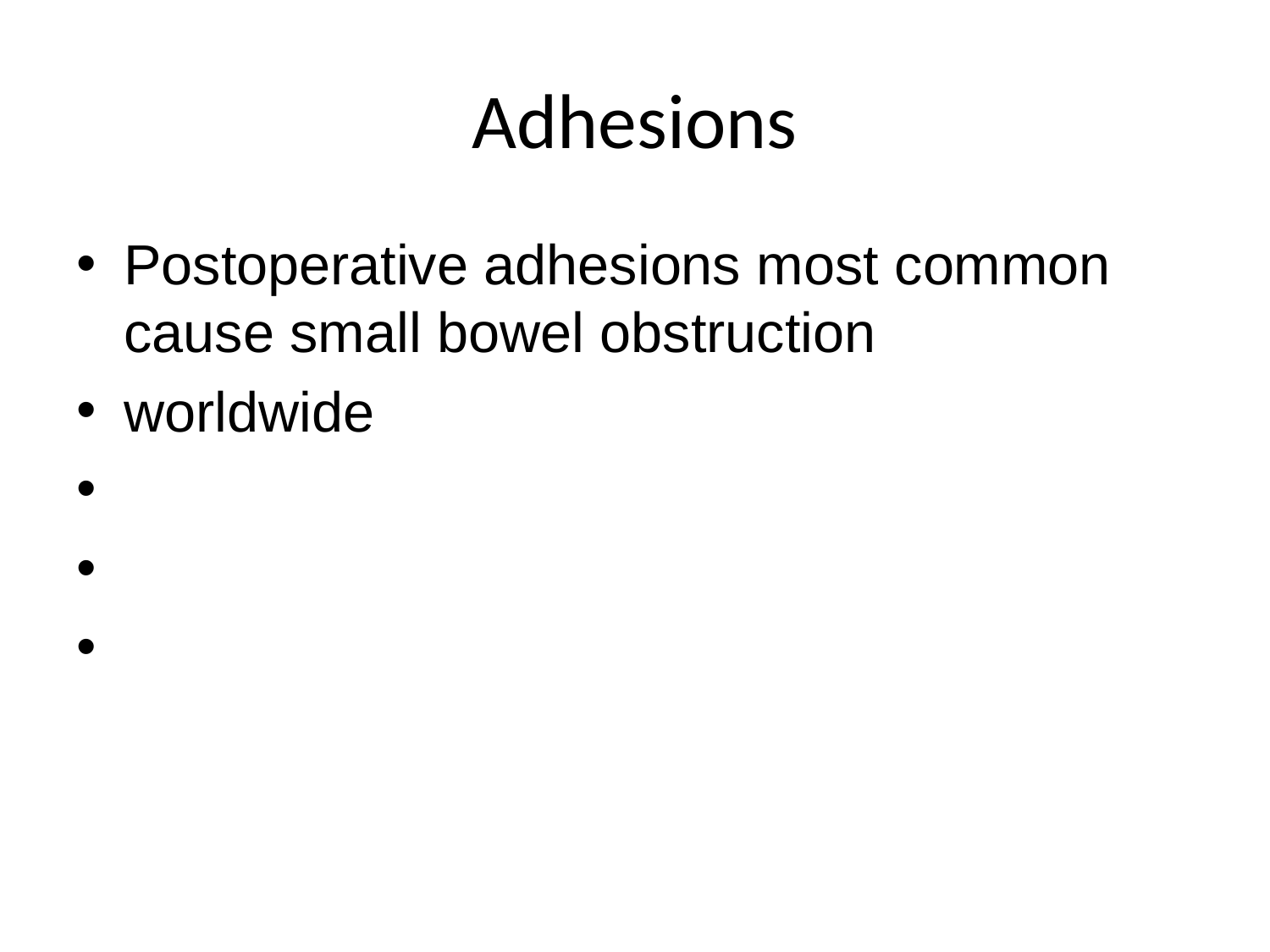

# Adhesions
Postoperative adhesions most common cause small bowel obstruction
worldwide